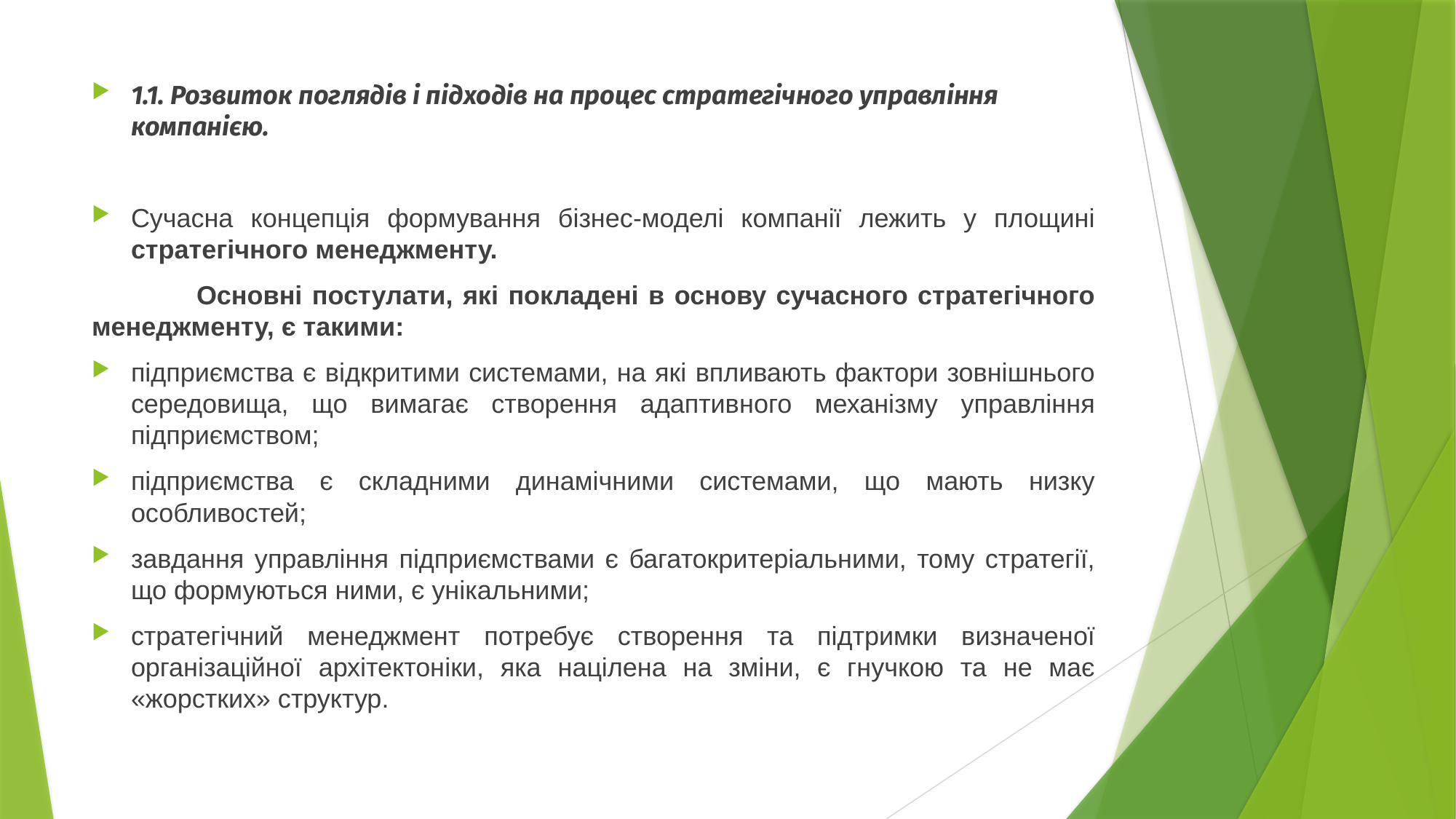

1.1. Розвиток поглядів і підходів на процес стратегічного управління компанією.

Сучасна концепція формування бізнес-моделі компанії лежить у площині стратегічного менеджменту.
	Основні постулати, які покладені в основу сучасного стратегічного менеджменту, є такими:
підприємства є відкритими системами, на які впливають фактори зовнішнього середовища, що вимагає створення адаптивного механізму управління підприємством;
підприємства є складними динамічними системами, що мають низку особливостей;
завдання управління підприємствами є багатокритеріальними, тому стратегії, що формуються ними, є унікальними;
стратегічний менеджмент потребує створення та підтримки визначеної організаційної архітектоніки, яка націлена на зміни, є гнучкою та не має «жорстких» структур.